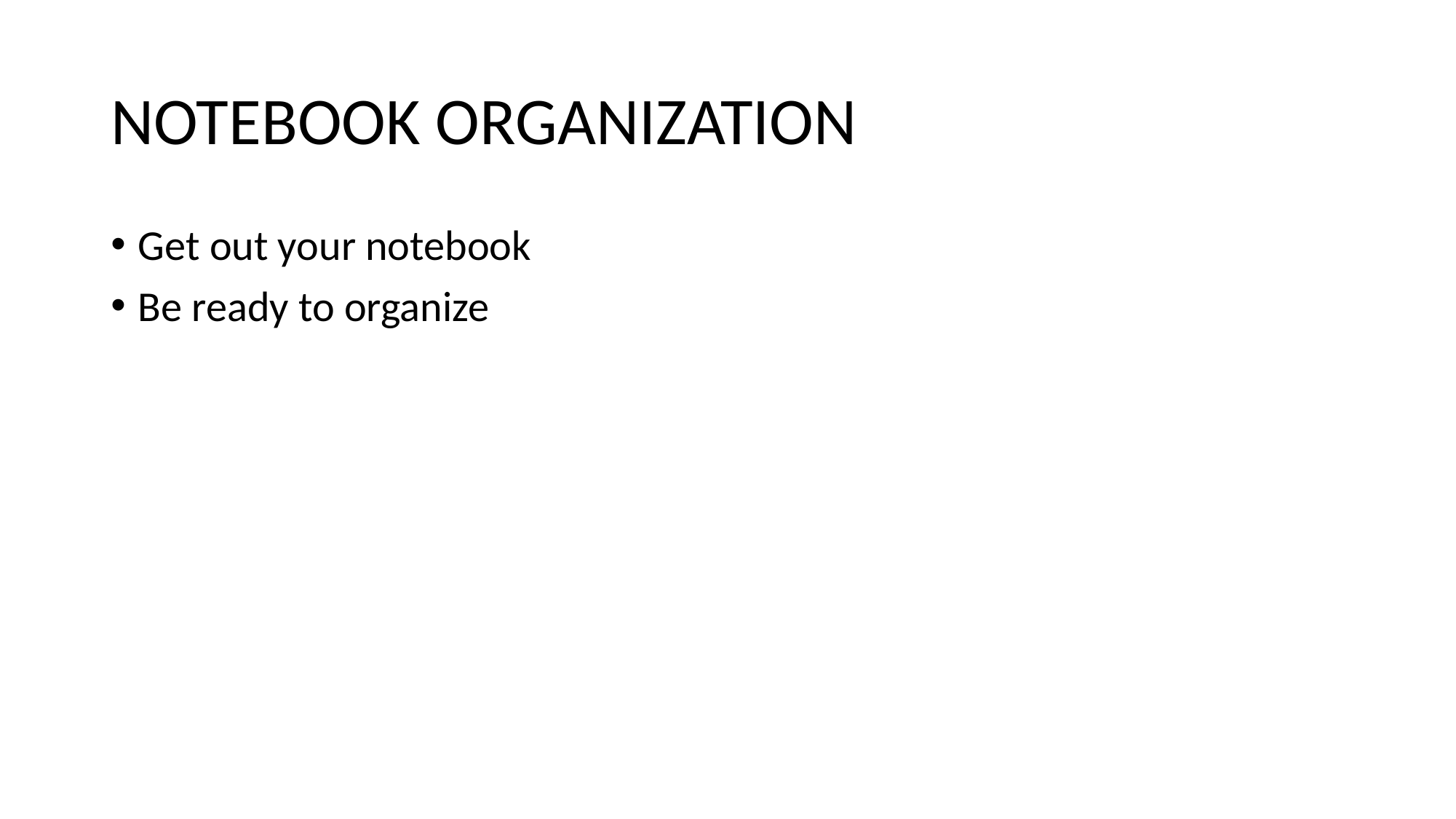

# NOTEBOOK ORGANIZATION
Get out your notebook
Be ready to organize